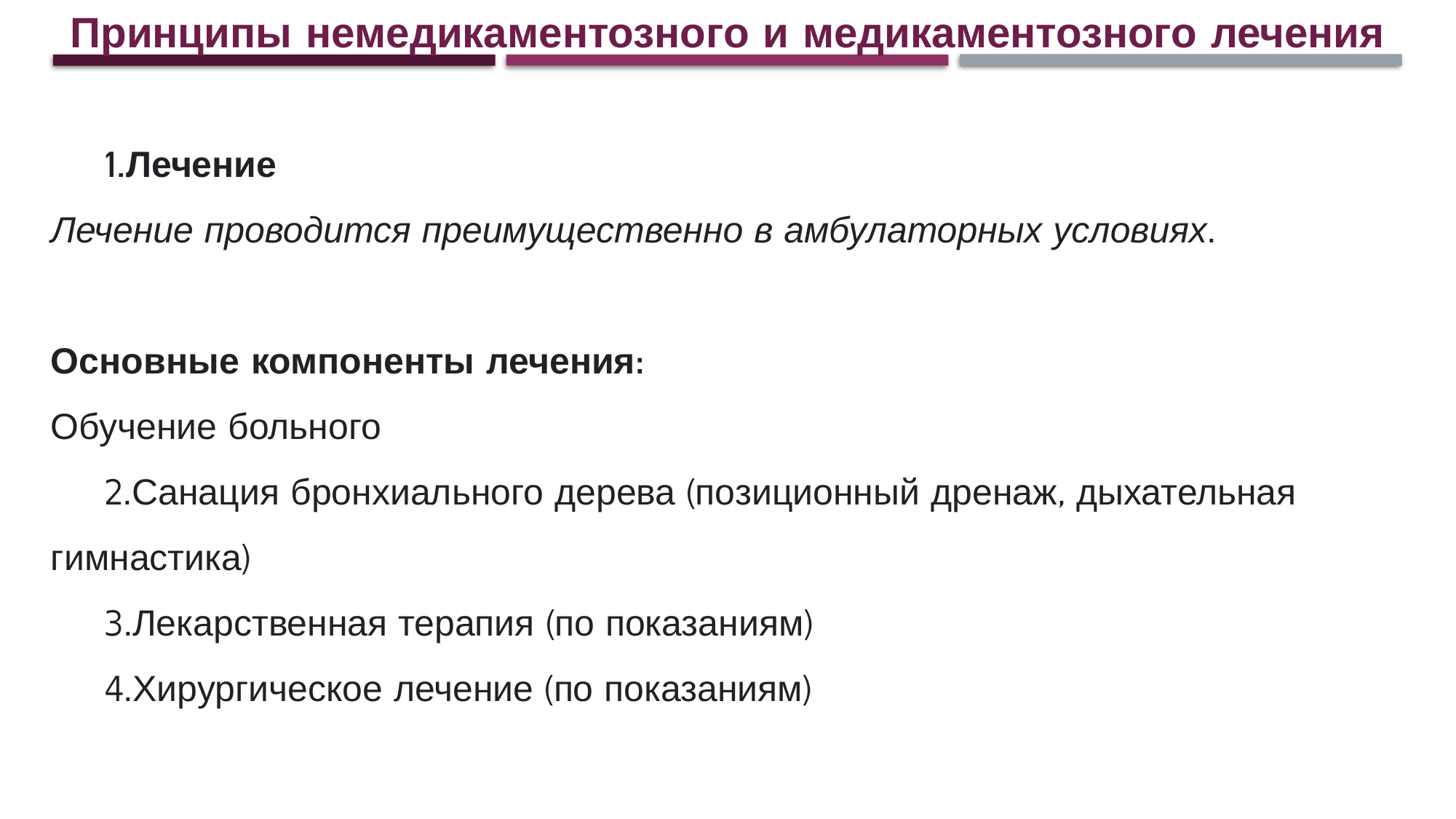

Принципы немедикаментозного и медикаментозного лечения
Лечение
Лечение проводится преимущественно в амбулаторных условиях.
Основные компоненты лечения:
Обучение больного
Санация бронхиального дерева (позиционный дренаж, дыхательная гимнастика)
Лекарственная терапия (по показаниям)
Хирургическое лечение (по показаниям)